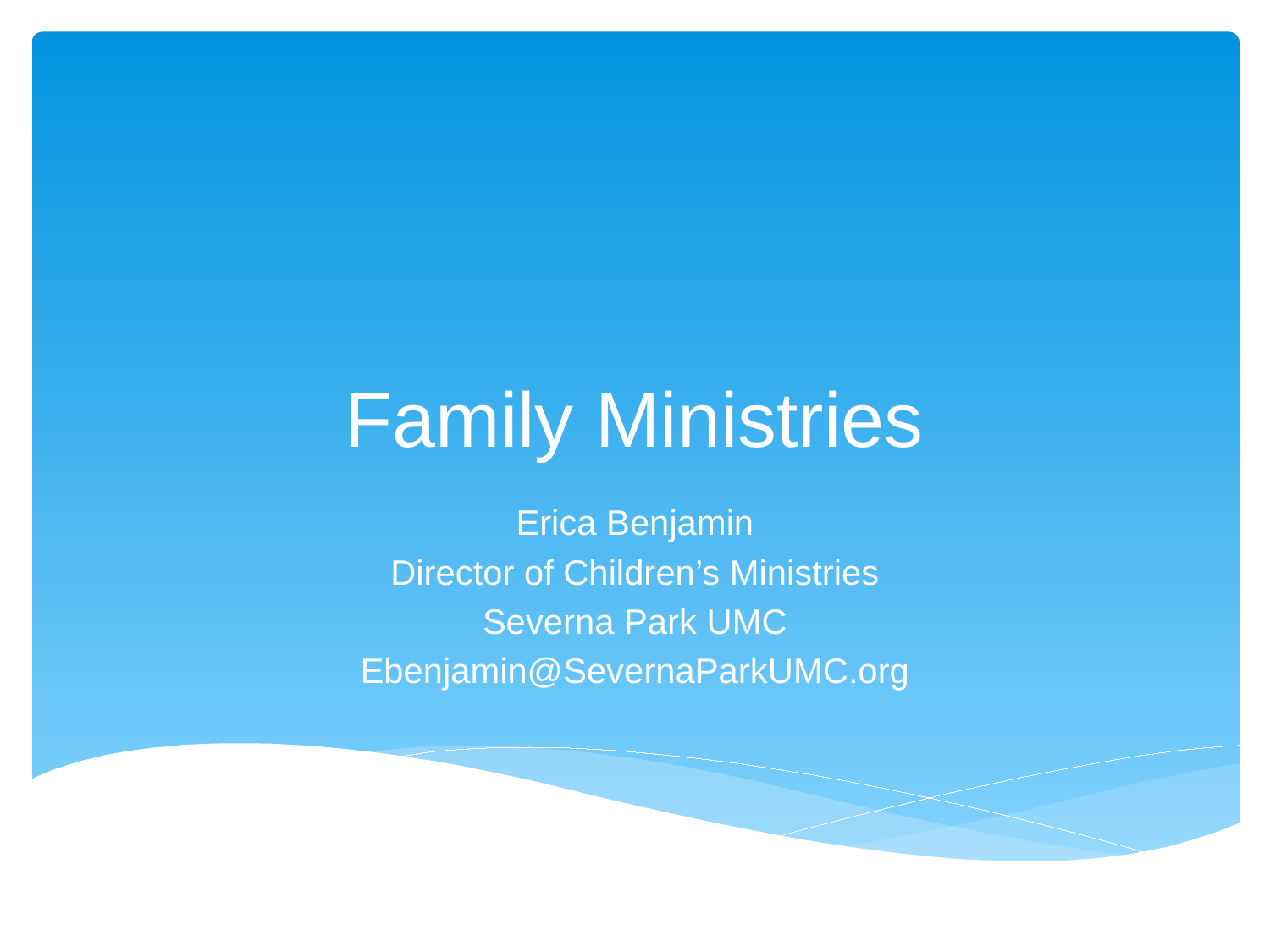

# Family Ministries
Erica Benjamin
Director of Children’s Ministries
Severna Park UMC
Ebenjamin@SevernaParkUMC.org